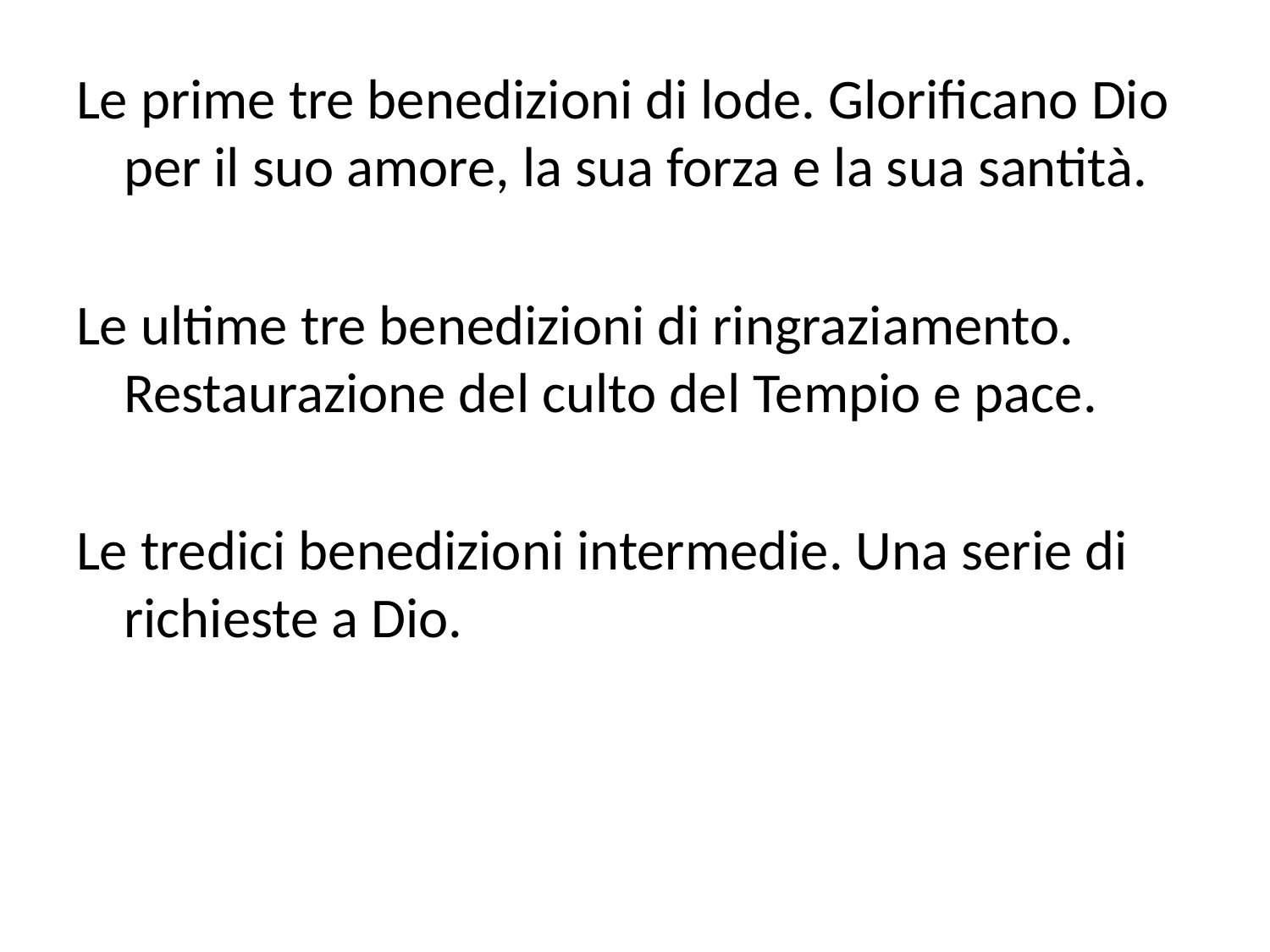

Le prime tre benedizioni di lode. Glorificano Dio per il suo amore, la sua forza e la sua santità.

Le ultime tre benedizioni di ringraziamento. Restaurazione del culto del Tempio e pace.

Le tredici benedizioni intermedie. Una serie di richieste a Dio.